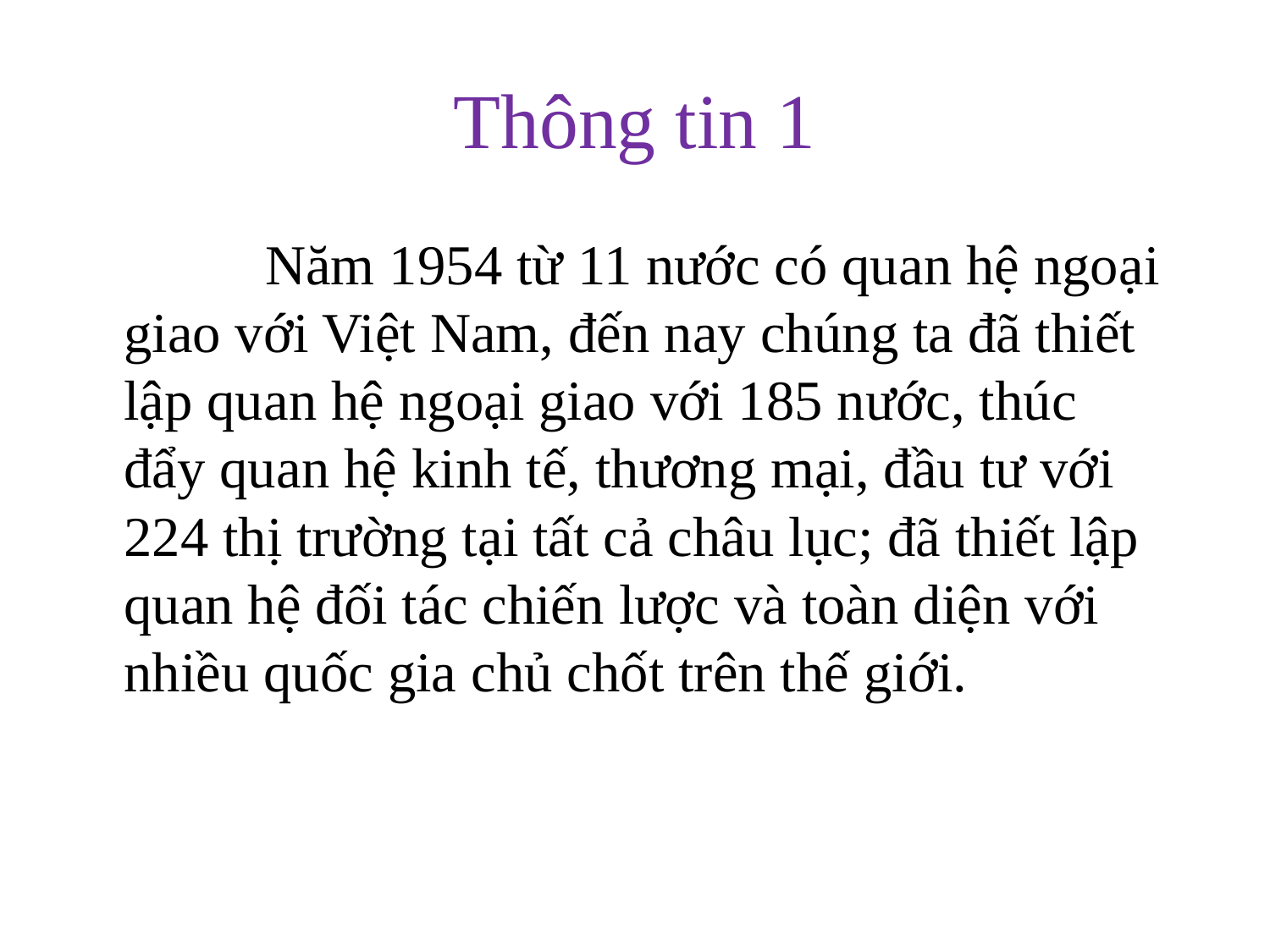

# Thông tin 1
 		 Năm 1954 từ 11 nước có quan hệ ngoại giao với Việt Nam, đến nay chúng ta đã thiết lập quan hệ ngoại giao với 185 nước, thúc đẩy quan hệ kinh tế, thương mại, đầu tư với 224 thị trường tại tất cả châu lục; đã thiết lập quan hệ đối tác chiến lược và toàn diện với nhiều quốc gia chủ chốt trên thế giới.